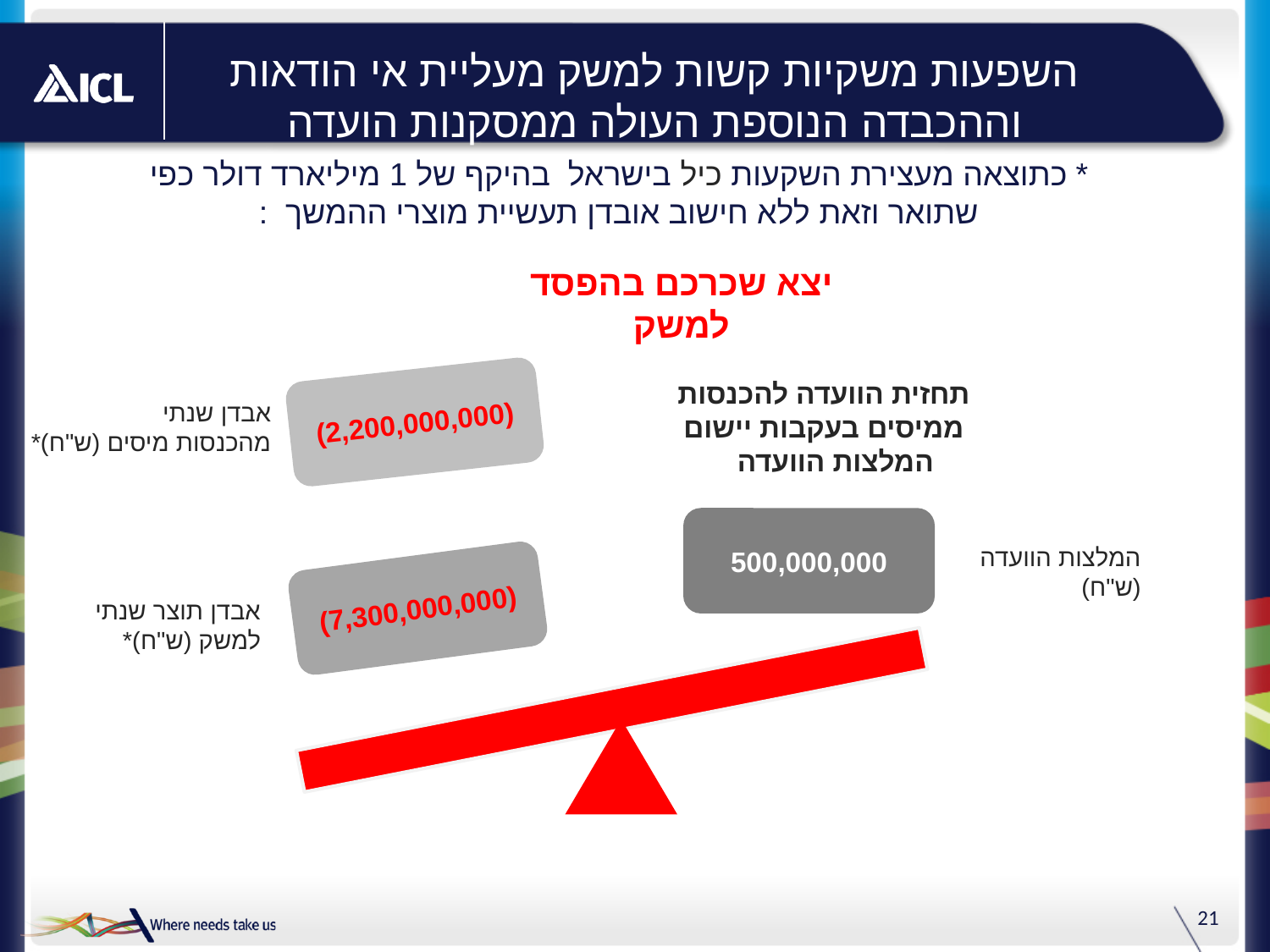

# השפעות משקיות קשות למשק מעליית אי הודאות וההכבדה הנוספת העולה ממסקנות הועדה סיכום
* כתוצאה מעצירת השקעות כיל בישראל  בהיקף של 1 מיליארד דולר כפי שתואר וזאת ללא חישוב אובדן תעשיית מוצרי ההמשך  :

יצא שכרכם בהפסד למשק
(2,200,000,000)
תחזית הוועדה להכנסות ממיסים בעקבות יישום המלצות הוועדה
אבדן שנתי
מהכנסות מיסים (ש"ח)*

500,000,000
המלצות הוועדה (ש"ח)
(7,300,000,000)
אבדן תוצר שנתי למשק (ש"ח)*

21